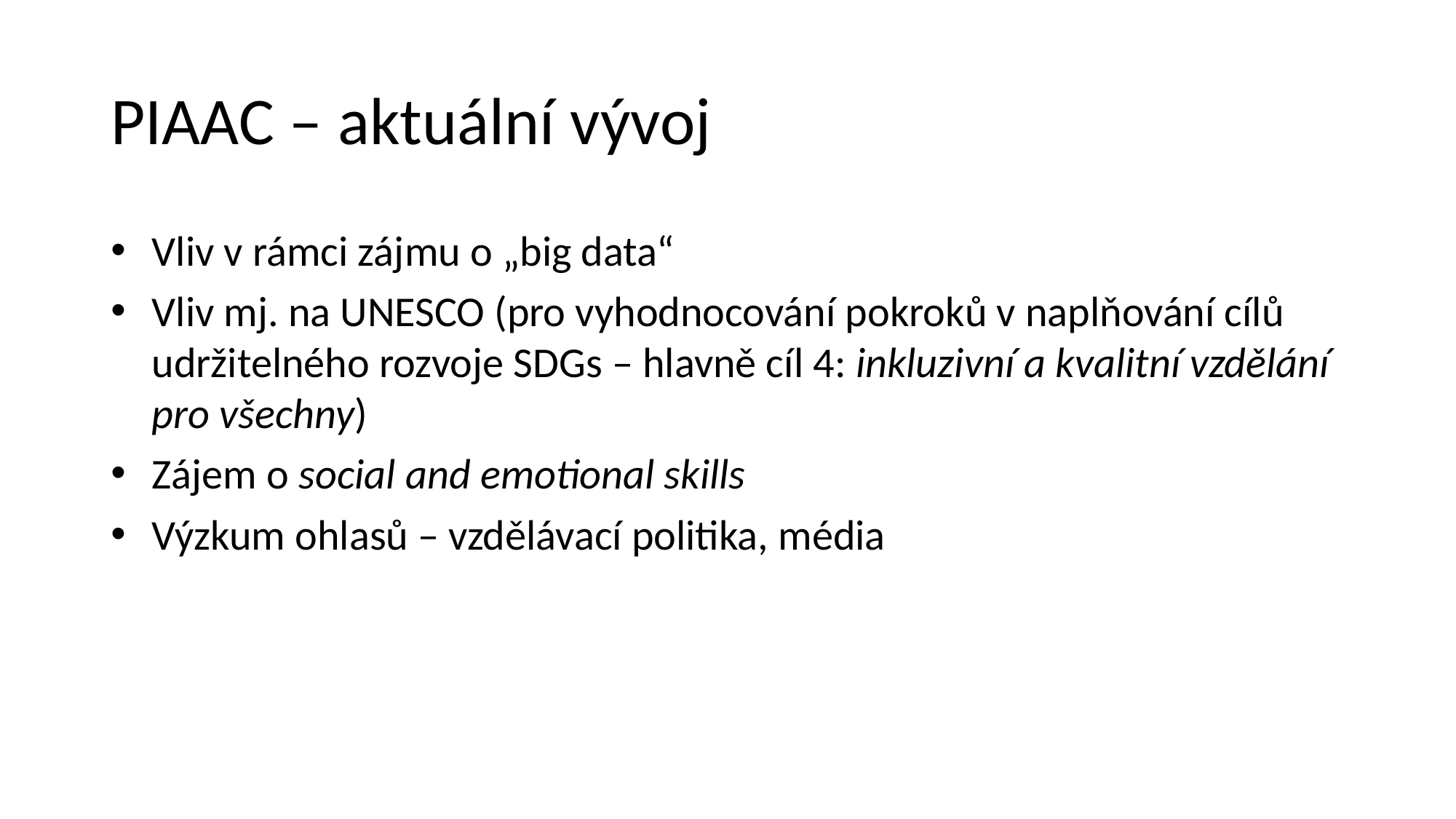

# PIAAC – aktuální vývoj
Vliv v rámci zájmu o „big data“
Vliv mj. na UNESCO (pro vyhodnocování pokroků v naplňování cílů udržitelného rozvoje SDGs – hlavně cíl 4: inkluzivní a kvalitní vzdělání pro všechny)
Zájem o social and emotional skills
Výzkum ohlasů – vzdělávací politika, média